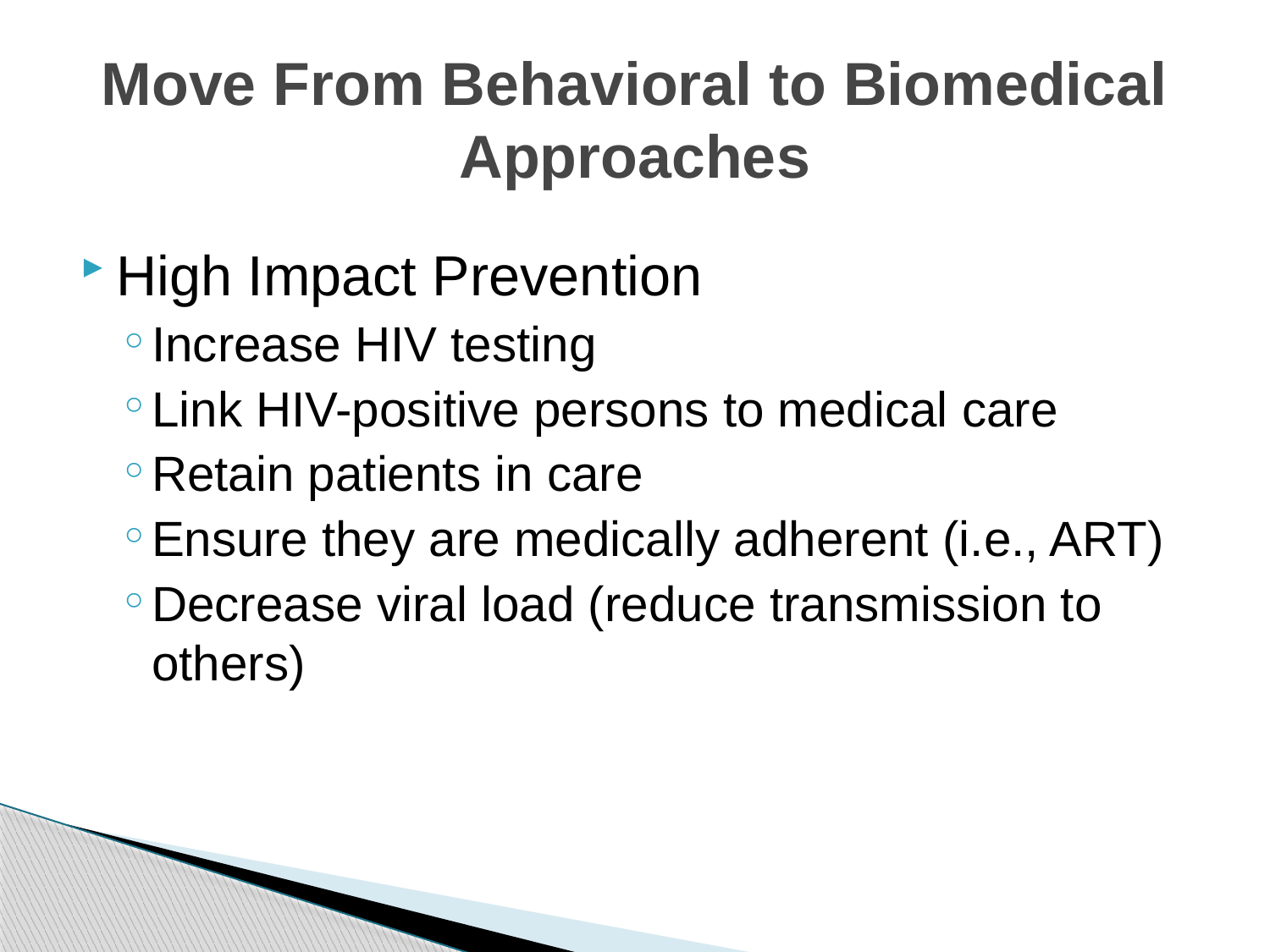

# Move From Behavioral to Biomedical Approaches
High Impact Prevention
Increase HIV testing
Link HIV-positive persons to medical care
Retain patients in care
Ensure they are medically adherent (i.e., ART)
Decrease viral load (reduce transmission to others)